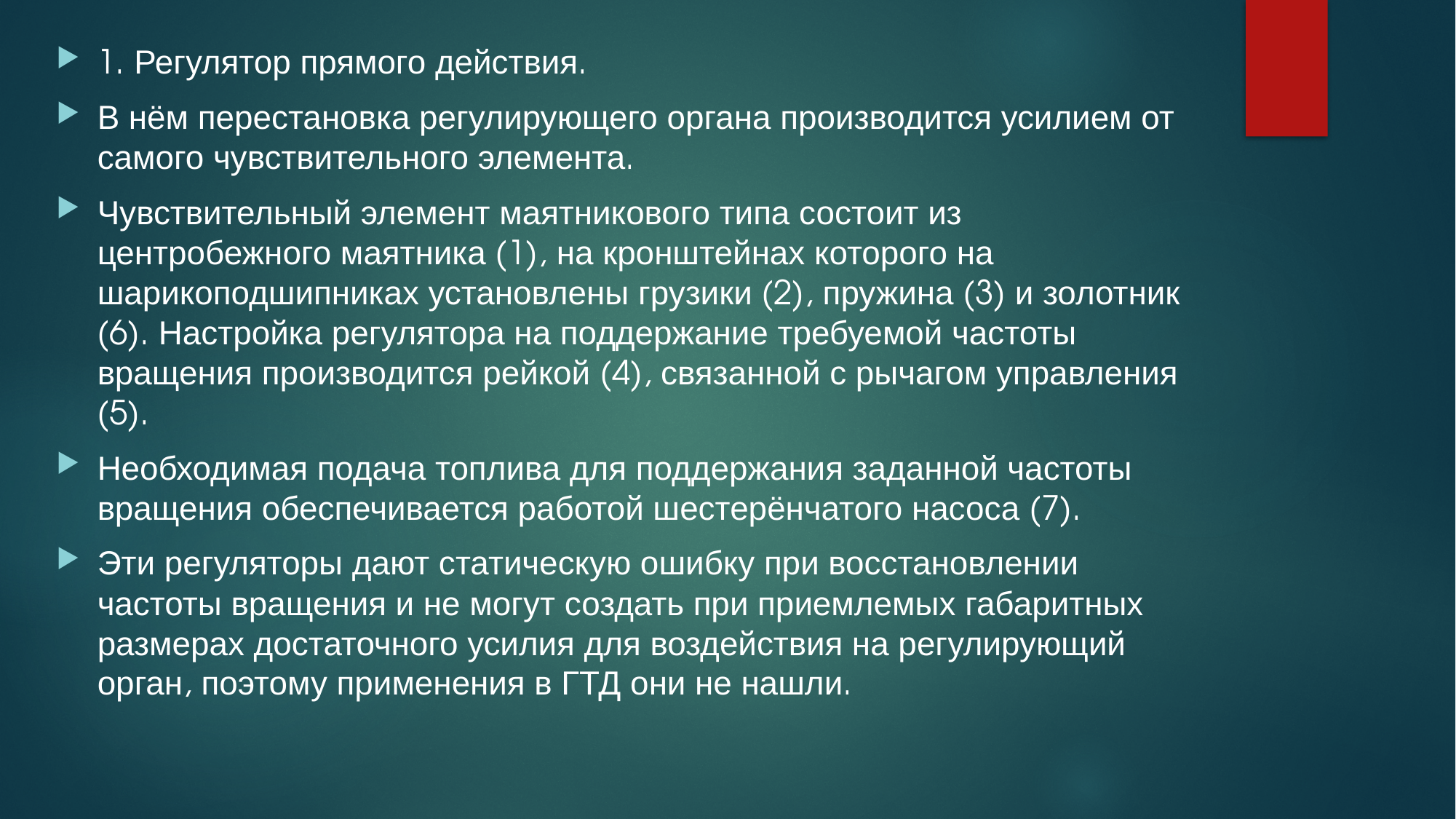

#
1. Регулятор прямого действия.
В нём перестановка регулирующего органа производится усилием от самого чувствительного элемента.
Чувствительный элемент маятникового типа состоит из центробежного маятника (1), на кронштейнах которого на шарикоподшипниках установлены грузики (2), пружина (3) и золотник (6). Настройка регулятора на поддержание требуемой частоты вращения производится рейкой (4), связанной с рычагом управления (5).
Необходимая подача топлива для поддержания заданной частоты вращения обеспечивается работой шестерёнчатого насоса (7).
Эти регуляторы дают статическую ошибку при восстановлении частоты вращения и не могут создать при приемлемых габаритных размерах достаточного усилия для воздействия на регулирующий орган, поэтому применения в ГТД они не нашли.